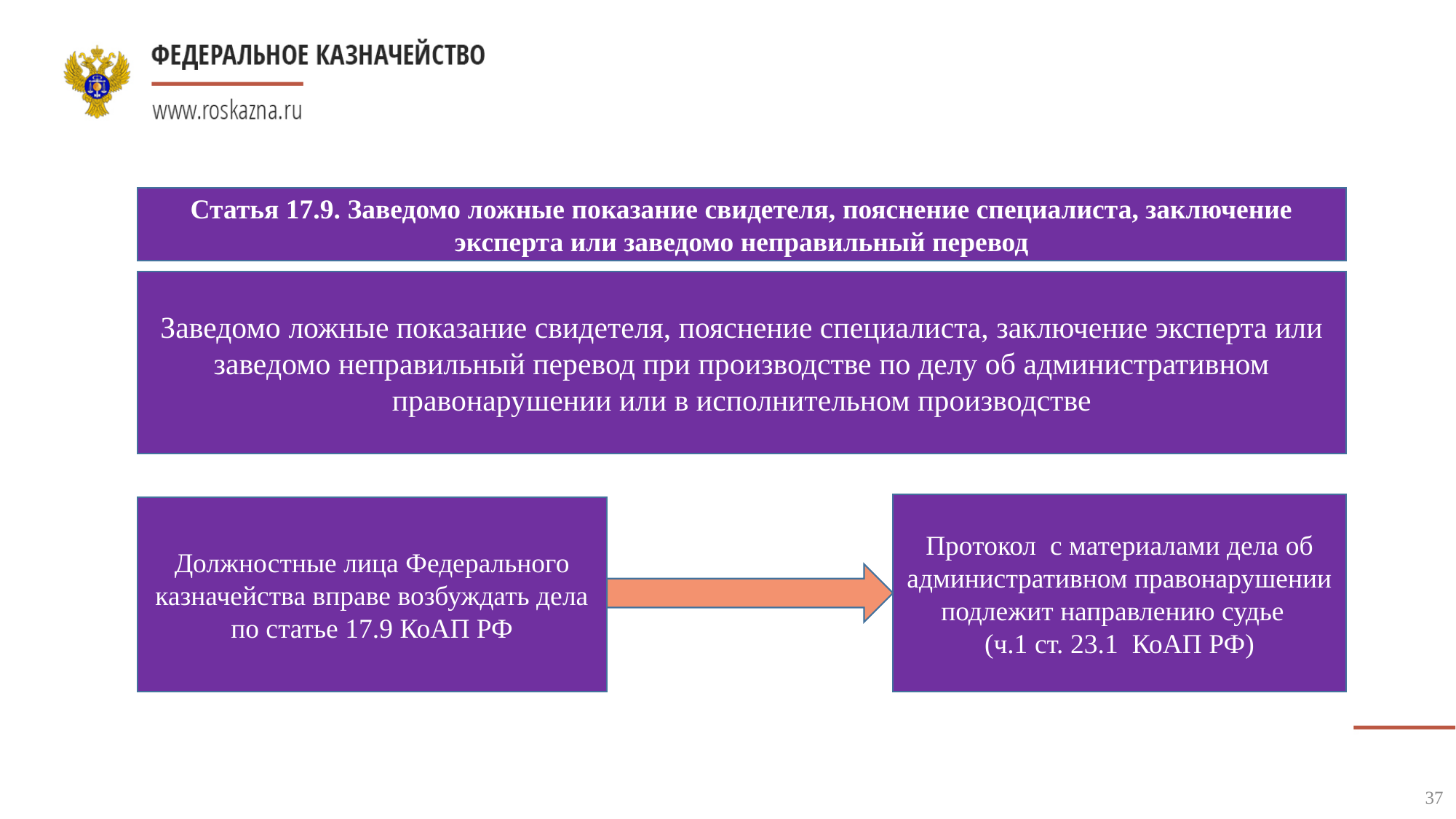

Статья 17.9. Заведомо ложные показание свидетеля, пояснение специалиста, заключение эксперта или заведомо неправильный перевод
Заведомо ложные показание свидетеля, пояснение специалиста, заключение эксперта или заведомо неправильный перевод при производстве по делу об административном правонарушении или в исполнительном производстве
Протокол  с материалами дела об административном правонарушении подлежит направлению судье
(ч.1 ст. 23.1  КоАП РФ)
Должностные лица Федерального казначейства вправе возбуждать дела по статье 17.9 КоАП РФ

37